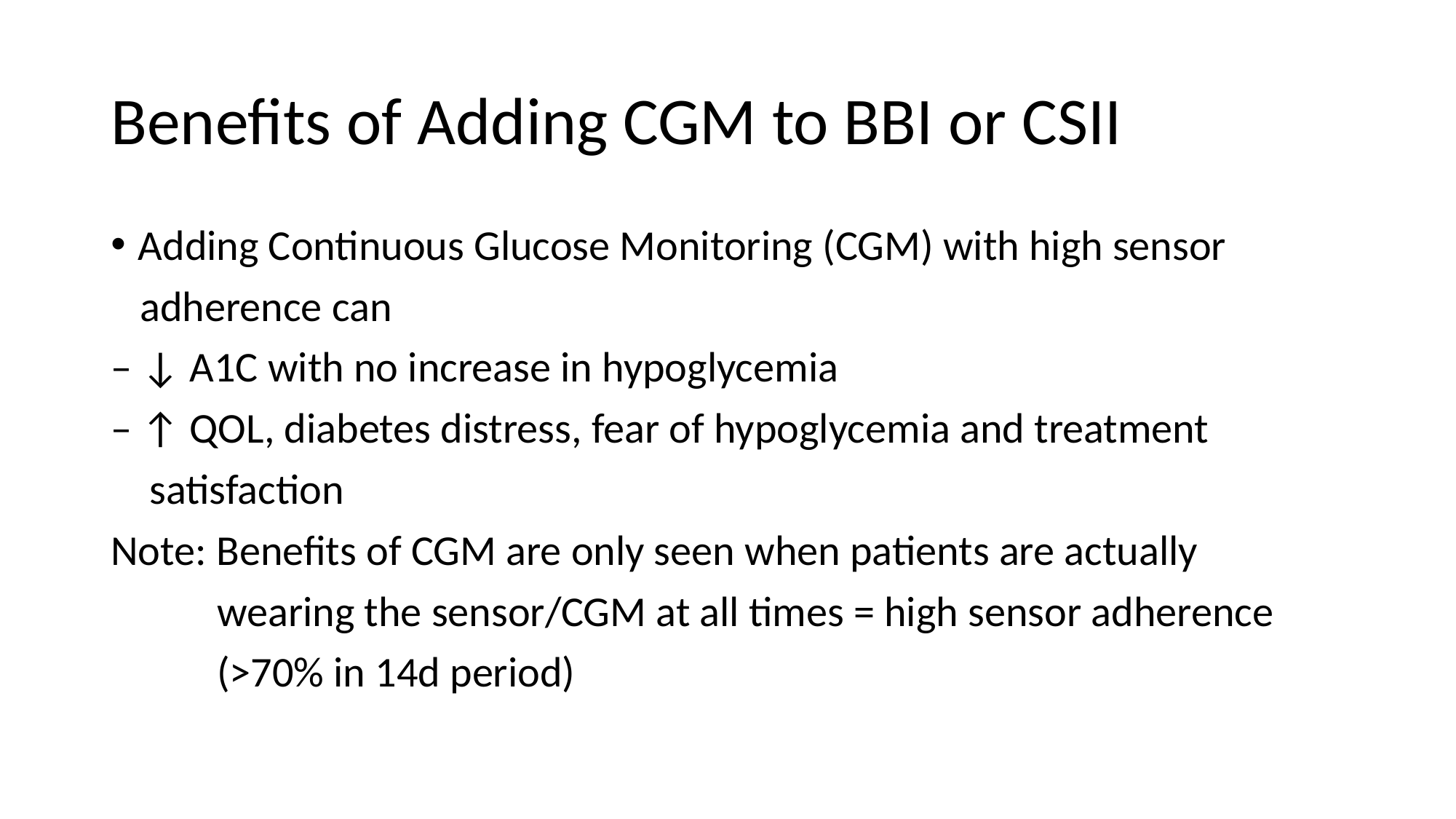

# Benefits of Adding CGM to BBI or CSII
Adding Continuous Glucose Monitoring (CGM) with high sensor
   adherence can
– ↓ A1C with no increase in hypoglycemia
– ↑ QOL, diabetes distress, fear of hypoglycemia and treatment
    satisfaction
Note: Benefits of CGM are only seen when patients are actually
           wearing the sensor/CGM at all times = high sensor adherence
           (>70% in 14d period)